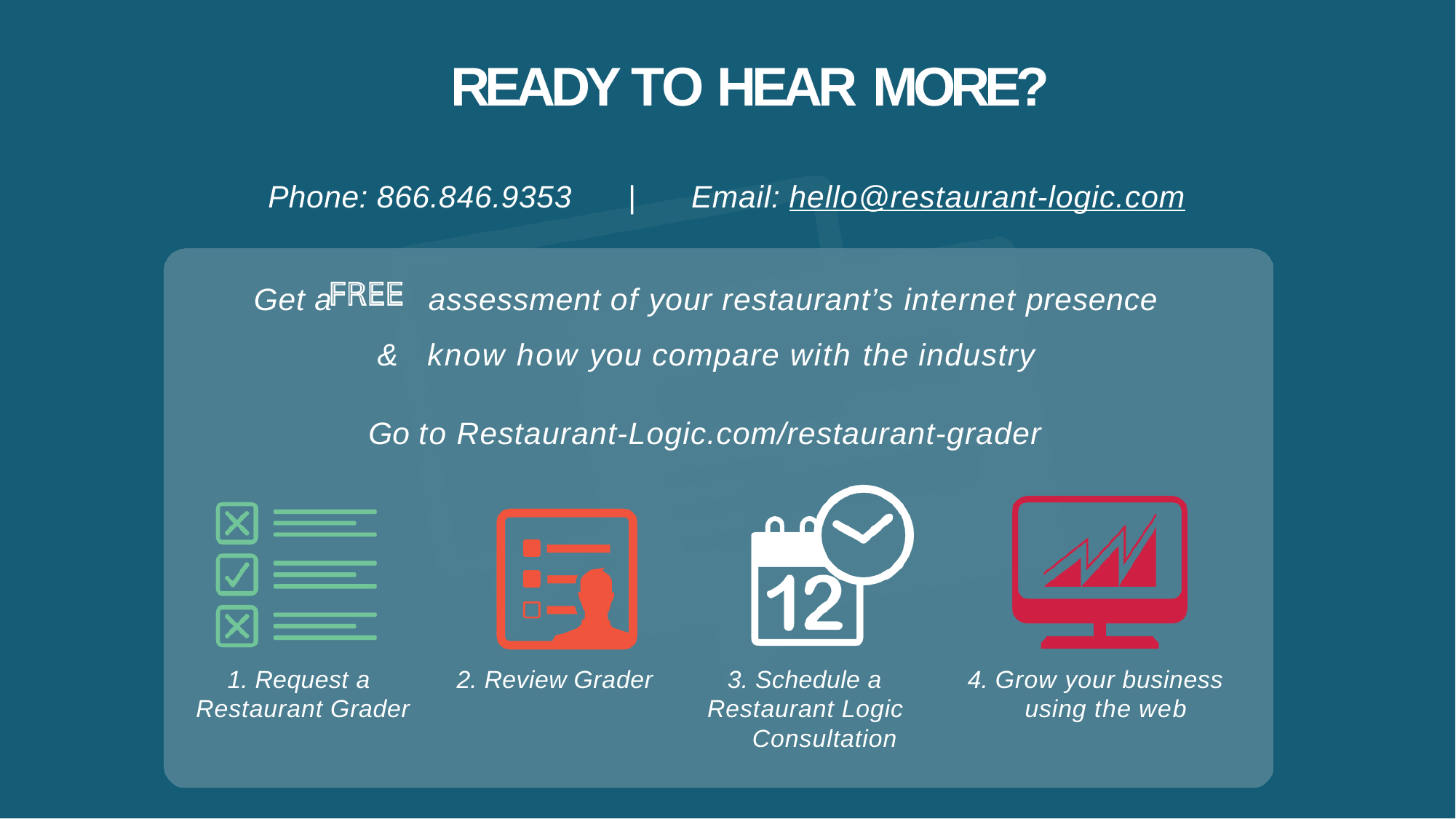

# READY TO HEAR MORE?

Phone: 866.846.9353
|	Email: hello@restaurant-logic.com
Get a           assessment of your restaurant’s internet presence &  know how you compare with the industry

Go to Restaurant-Logic.com/restaurant-grader
2. Review Grader
1. Request a  Restaurant Grader
3. Schedule a  Restaurant Logic
Consultation
4. Grow your business  using the web